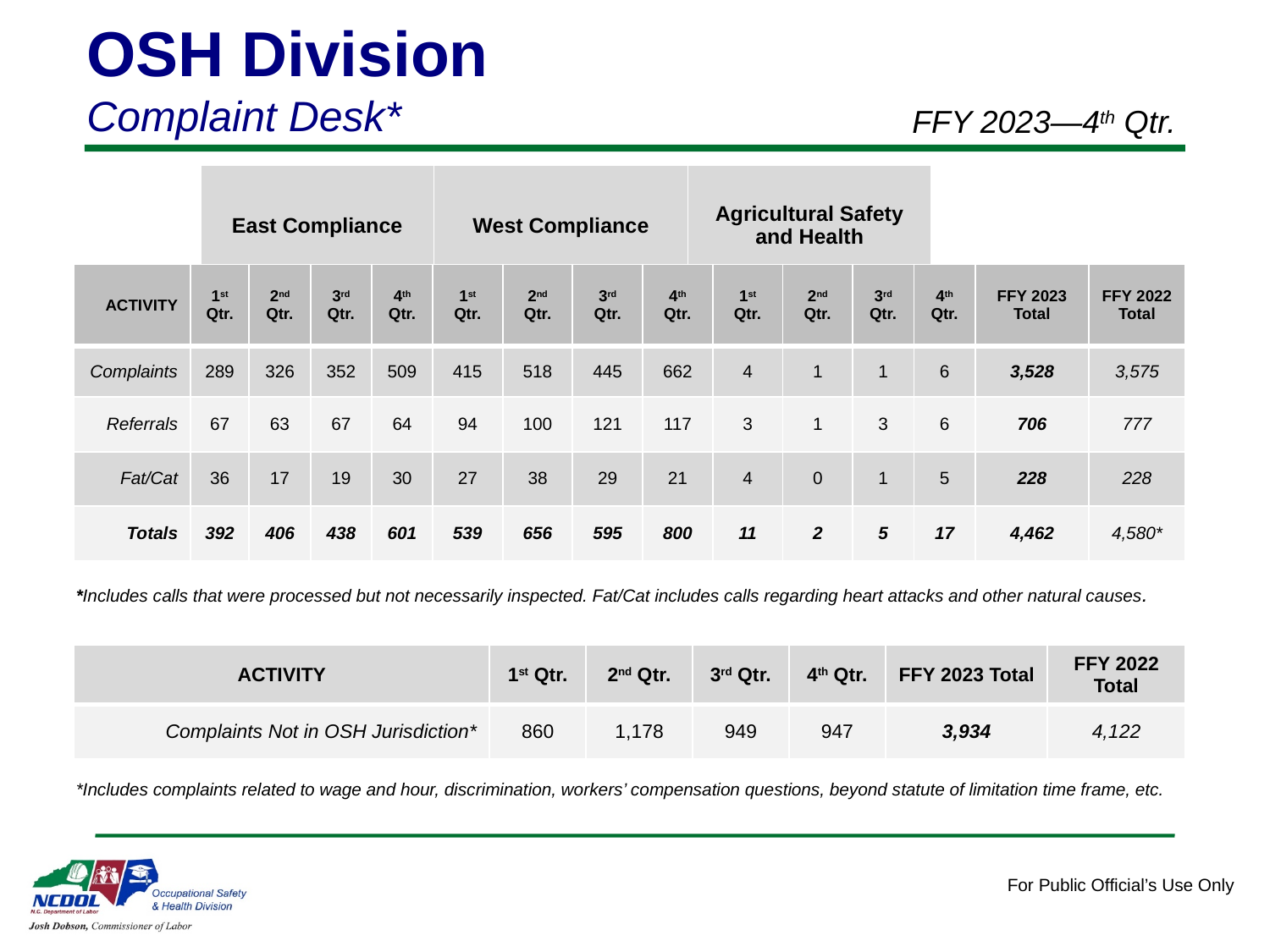

OSH Division
Complaint Desk*
FFY 2023—4th Qtr.
| East Compliance | West Compliance | Agricultural Safety and Health |
| --- | --- | --- |
| ACTIVITY | 1st Qtr. | 2nd Qtr. | 3rd Qtr. | 4th Qtr. | 1st Qtr. | 2nd Qtr. | 3rd Qtr. | 4th Qtr. | 1st Qtr. | 2nd Qtr. | 3rd Qtr. | 4th Qtr. | FFY 2023 Total | FFY 2022 Total |
| --- | --- | --- | --- | --- | --- | --- | --- | --- | --- | --- | --- | --- | --- | --- |
| Complaints | 289 | 326 | 352 | 509 | 415 | 518 | 445 | 662 | 4 | 1 | 1 | 6 | 3,528 | 3,575 |
| Referrals | 67 | 63 | 67 | 64 | 94 | 100 | 121 | 117 | 3 | 1 | 3 | 6 | 706 | 777 |
| Fat/Cat | 36 | 17 | 19 | 30 | 27 | 38 | 29 | 21 | 4 | 0 | 1 | 5 | 228 | 228 |
| Totals | 392 | 406 | 438 | 601 | 539 | 656 | 595 | 800 | 11 | 2 | 5 | 17 | 4,462 | 4,580\* |
*Includes calls that were processed but not necessarily inspected. Fat/Cat includes calls regarding heart attacks and other natural causes.

| ACTIVITY | 1st Qtr. | 2nd Qtr. | 3rd Qtr. | 4th Qtr. | FFY 2023 Total | FFY 2022 Total |
| --- | --- | --- | --- | --- | --- | --- |
| Complaints Not in OSH Jurisdiction\* | 860 | 1,178 | 949 | 947 | 3,934 | 4,122 |
*Includes complaints related to wage and hour, discrimination, workers’ compensation questions, beyond statute of limitation time frame, etc.